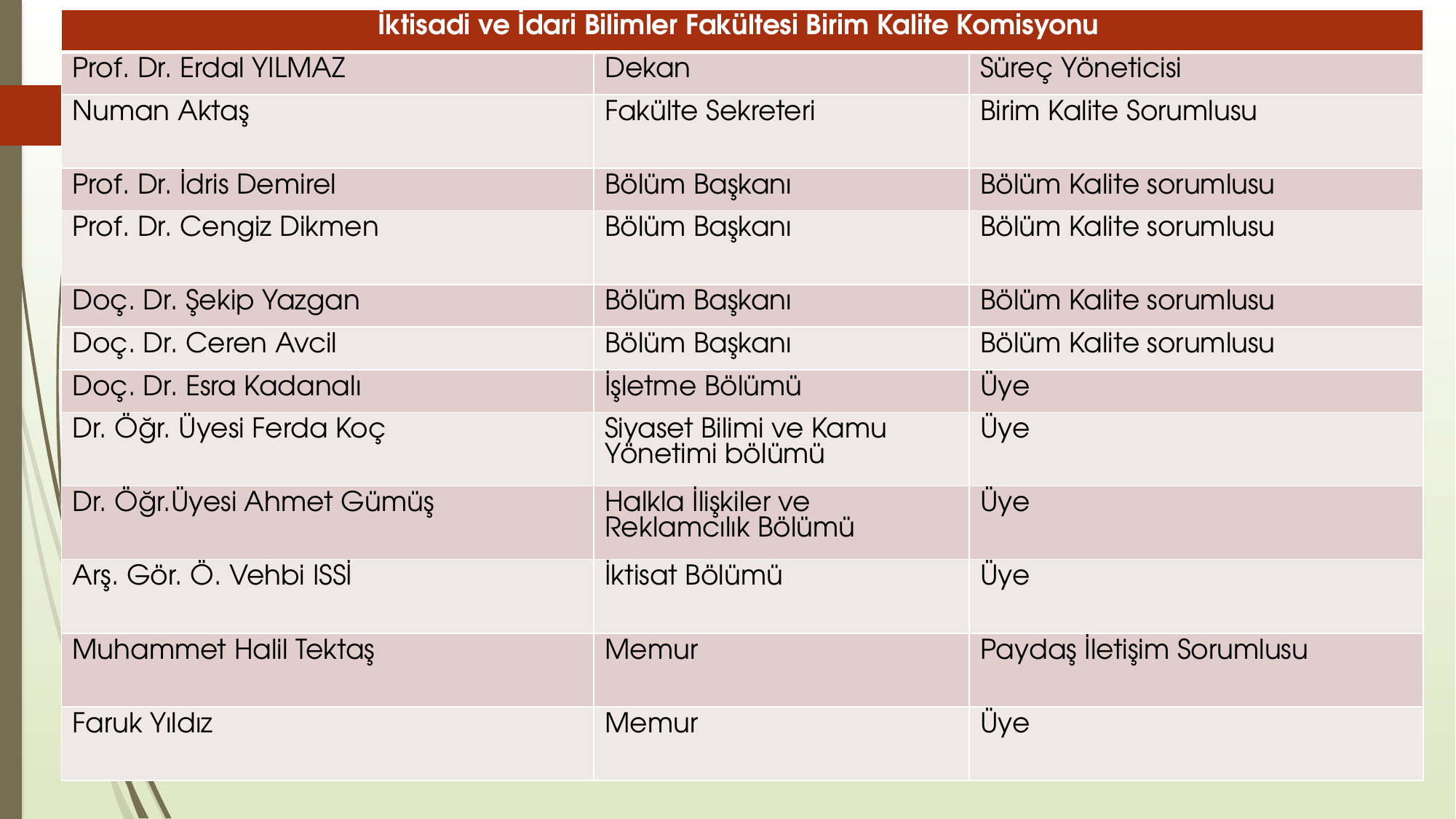

| İktisadi ve İdari Bilimler Fakültesi Birim Kalite Komisyonu |  |  |
| --- | --- | --- |
| Prof. Dr. Erdal YILMAZ | Dekan | Süreç Yöneticisi |
| Numan Aktaş | Fakülte Sekreteri | Birim Kalite Sorumlusu |
| Prof. Dr. İdris Demirel | Bölüm Başkanı | Bölüm Kalite sorumlusu |
| Prof. Dr. Cengiz Dikmen | Bölüm Başkanı | Bölüm Kalite sorumlusu |
| Doç. Dr. Şekip Yazgan | Bölüm Başkanı | Bölüm Kalite sorumlusu |
| Doç. Dr. Ceren Avcil | Bölüm Başkanı | Bölüm Kalite sorumlusu |
| Doç. Dr. Esra Kadanalı | İşletme Bölümü | Üye |
| Dr. Öğr. Üyesi Ferda Koç | Siyaset Bilimi ve Kamu Yönetimi bölümü | Üye |
| Dr. Öğr.Üyesi Ahmet Gümüş | Halkla İlişkiler ve Reklamcılık Bölümü | Üye |
| Arş. Gör. Ö. Vehbi ISSİ | İktisat Bölümü | Üye |
| Muhammet Halil Tektaş | Memur | Paydaş İletişim Sorumlusu |
| Faruk Yıldız | Memur | Üye |